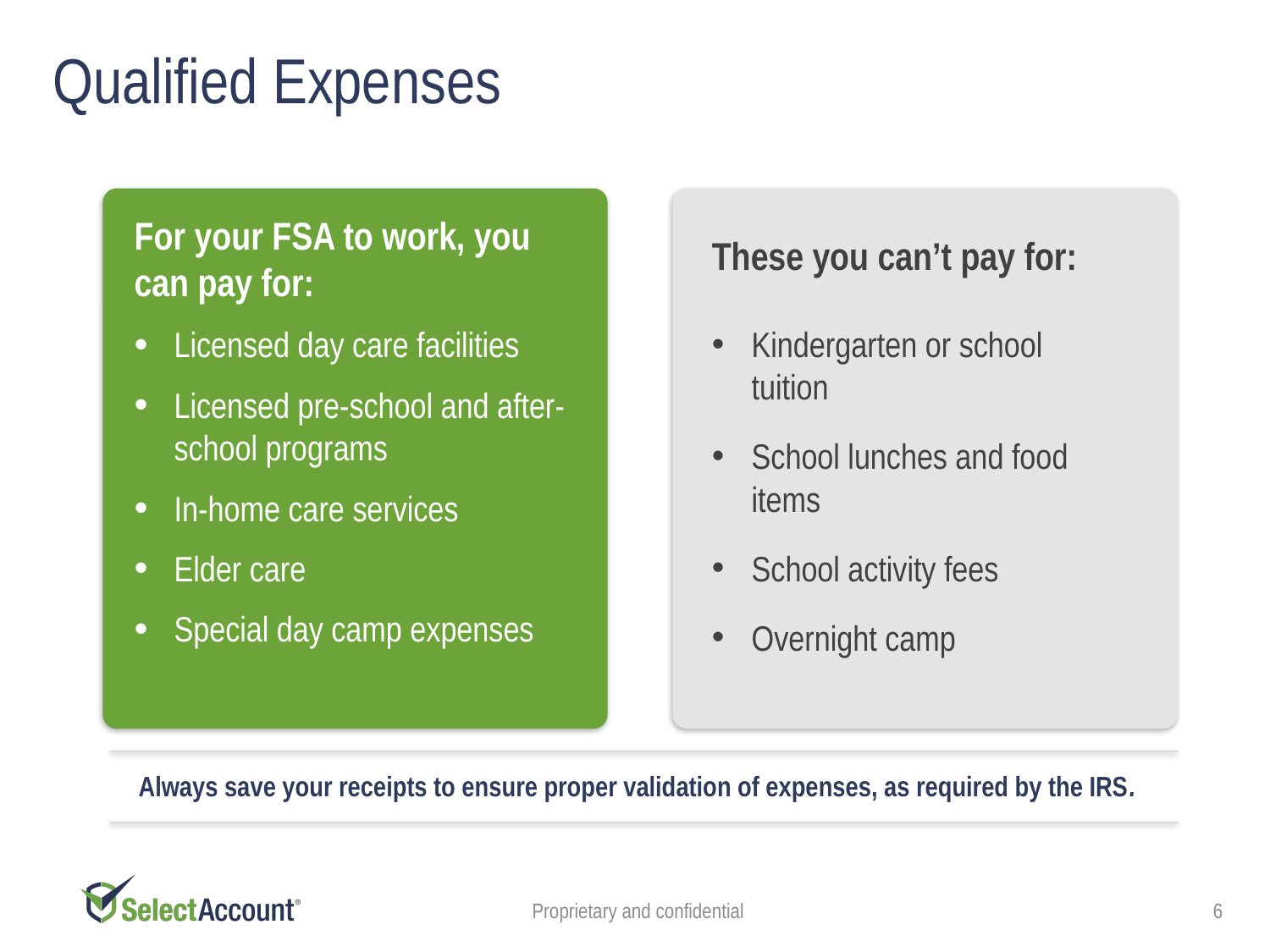

Qualified Expenses
For your FSA to work, you can pay for:
These you can’t pay for:
Licensed day care facilities
Licensed pre-school and after-school programs
In-home care services
Elder care
Special day camp expenses
Kindergarten or school tuition
School lunches and food items
School activity fees
Overnight camp
Always save your receipts to ensure proper validation of expenses, as required by the IRS.
Proprietary and confidential
6